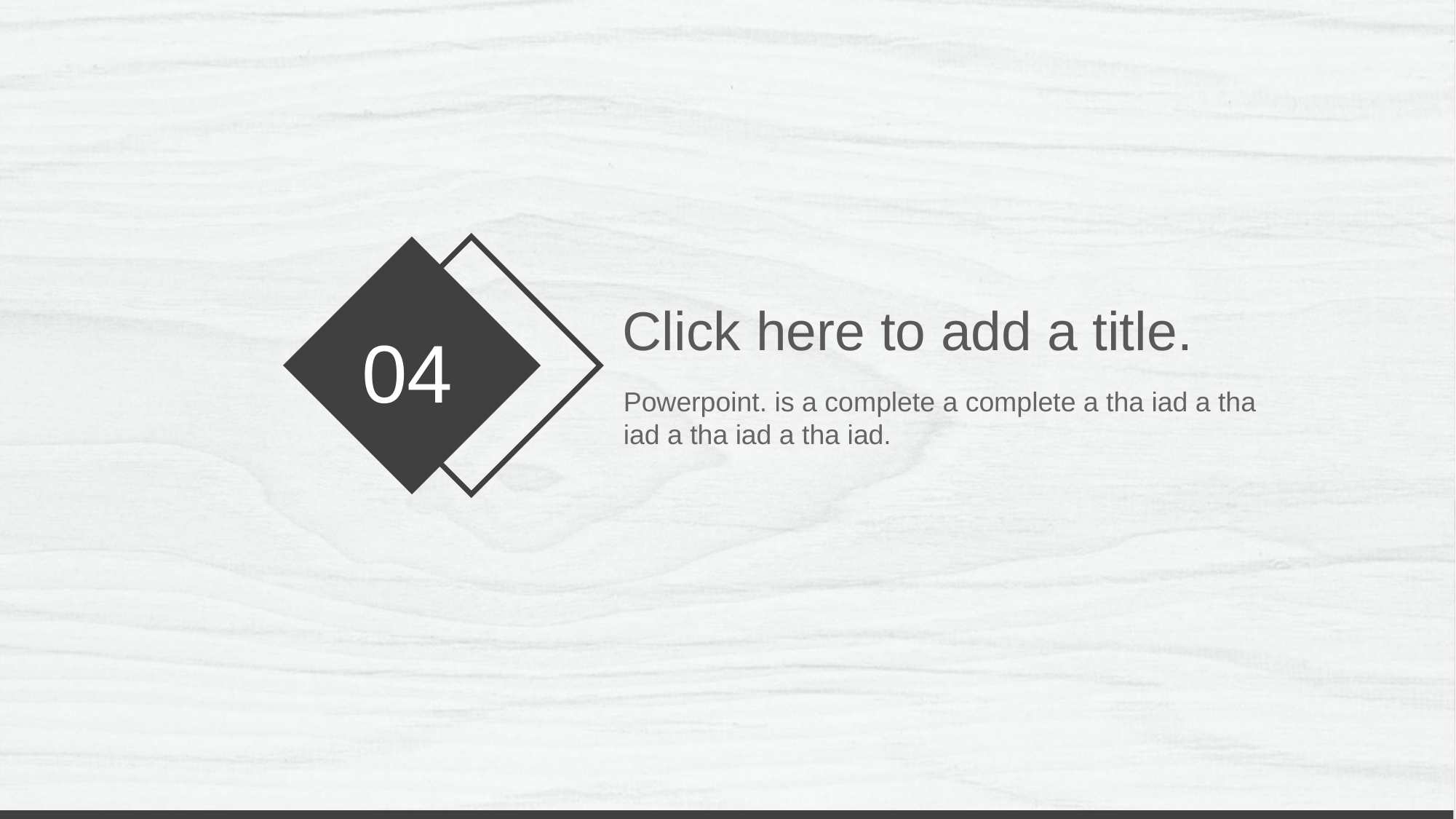

04
Click here to add a title.
Powerpoint. is a complete a complete a tha iad a tha iad a tha iad a tha iad.